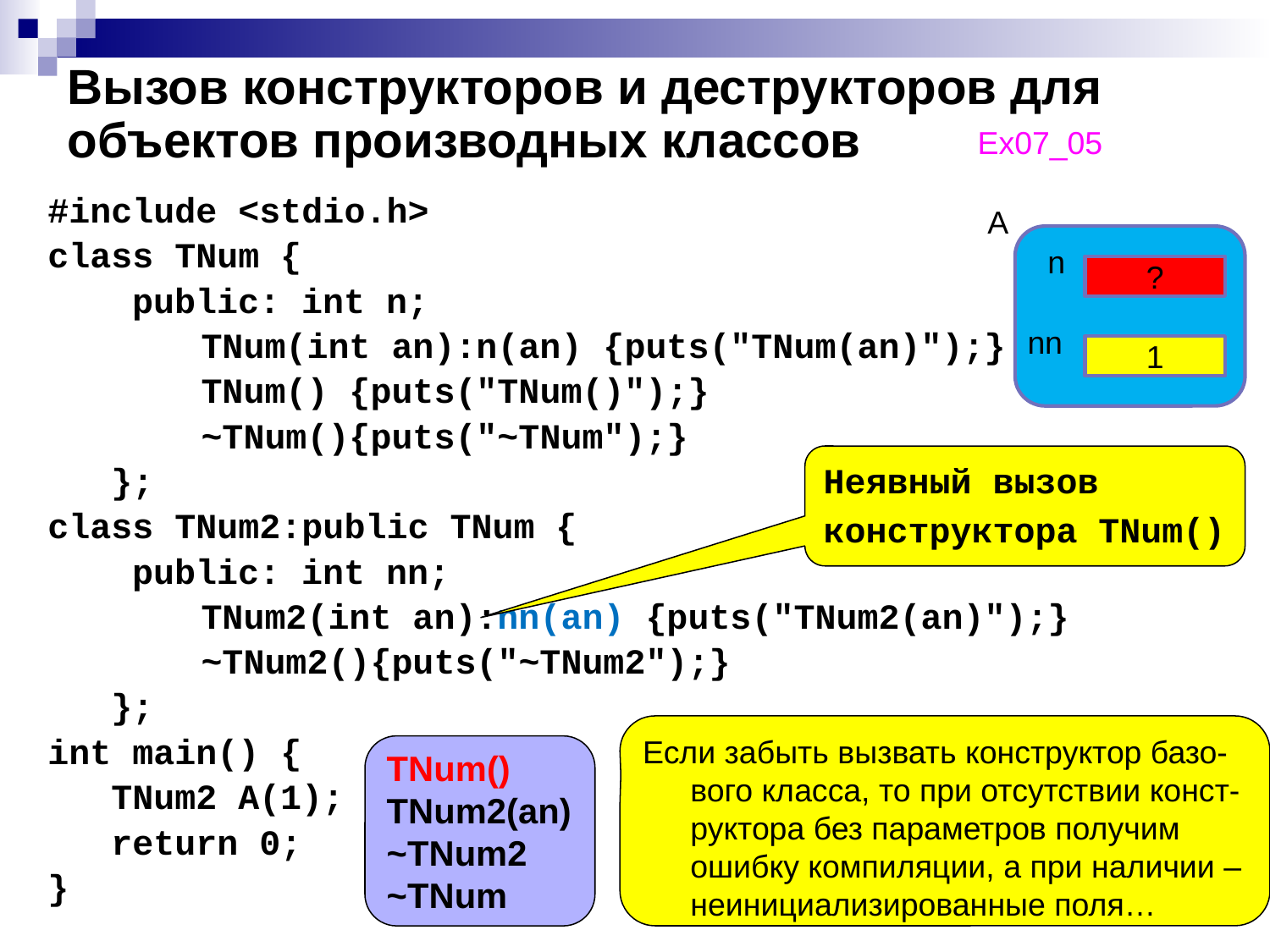

# Вызов конструкторов и деструкторов для объектов производных классов
Ex07_05
#include <stdio.h>
class TNum {
    public: int n;
	     TNum(int an):n(an) {puts("TNum(an)");}
	     TNum() {puts("TNum()");}
	     ~TNum(){puts("~TNum");}
   };
class TNum2:public TNum {
    public: int nn;
	     TNum2(int an):nn(an) {puts("TNum2(an)");}
	     ~TNum2(){puts("~TNum2");}
   };
int main() {
   TNum2 A(1);
   return 0;
}
A

n
?
nn
1
Неявный вызов
конструктора TNum()
Если забыть вызвать конструктор базо-вого класса, то при отсутствии конст-руктора без параметров получим ошибку компиляции, а при наличии – неинициализированные поля…
TNum()
TNum2(an)
~TNum2
~TNum
41